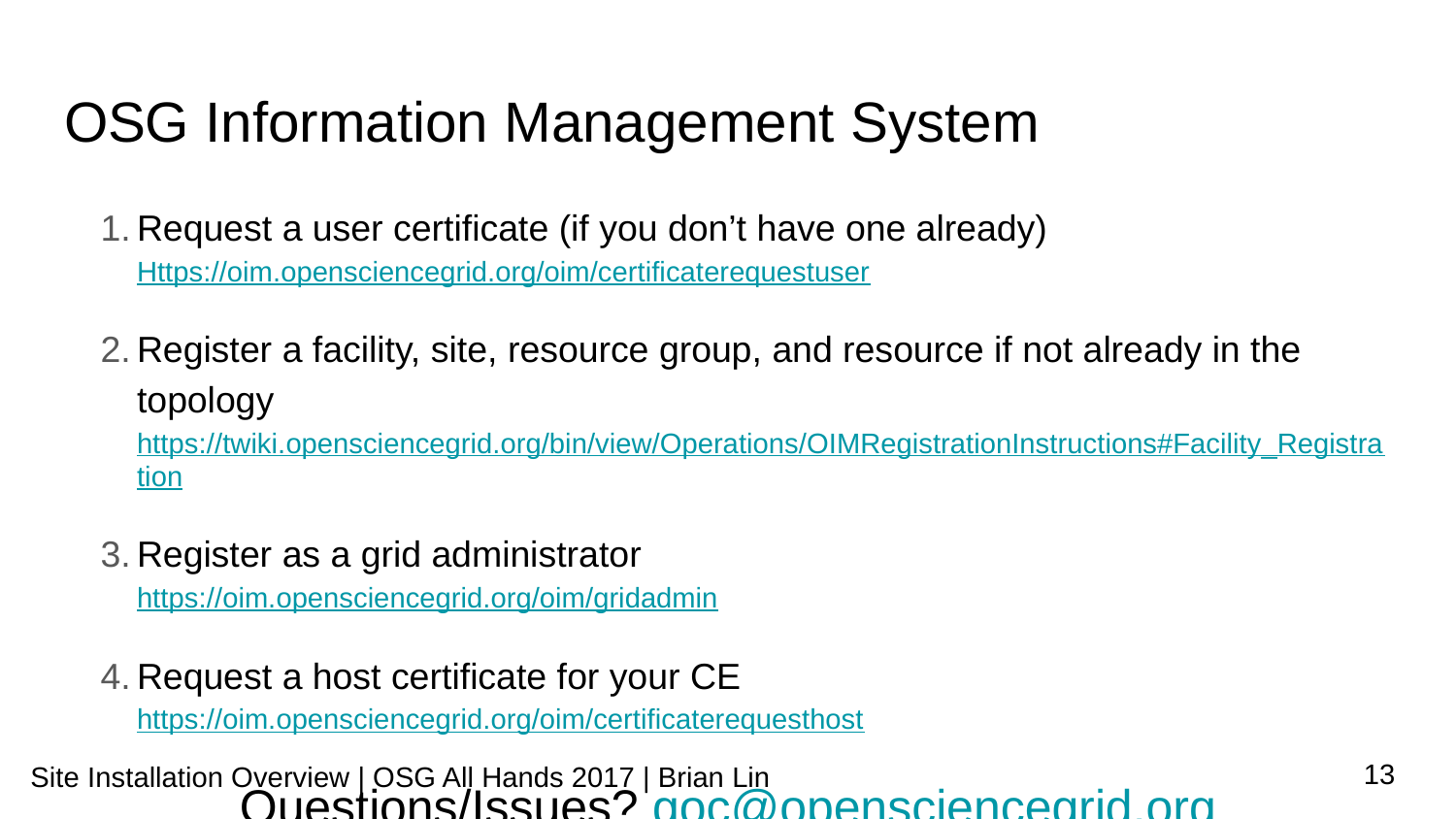

# OSG Information Management System
Request a user certificate (if you don’t have one already)
Https://oim.opensciencegrid.org/oim/certificaterequestuser
Register a facility, site, resource group, and resource if not already in the topology
https://twiki.opensciencegrid.org/bin/view/Operations/OIMRegistrationInstructions#Facility_Registration
Register as a grid administrator
https://oim.opensciencegrid.org/oim/gridadmin
Request a host certificate for your CE
https://oim.opensciencegrid.org/oim/certificaterequesthost
Questions/Issues? goc@opensciencegrid.org

13